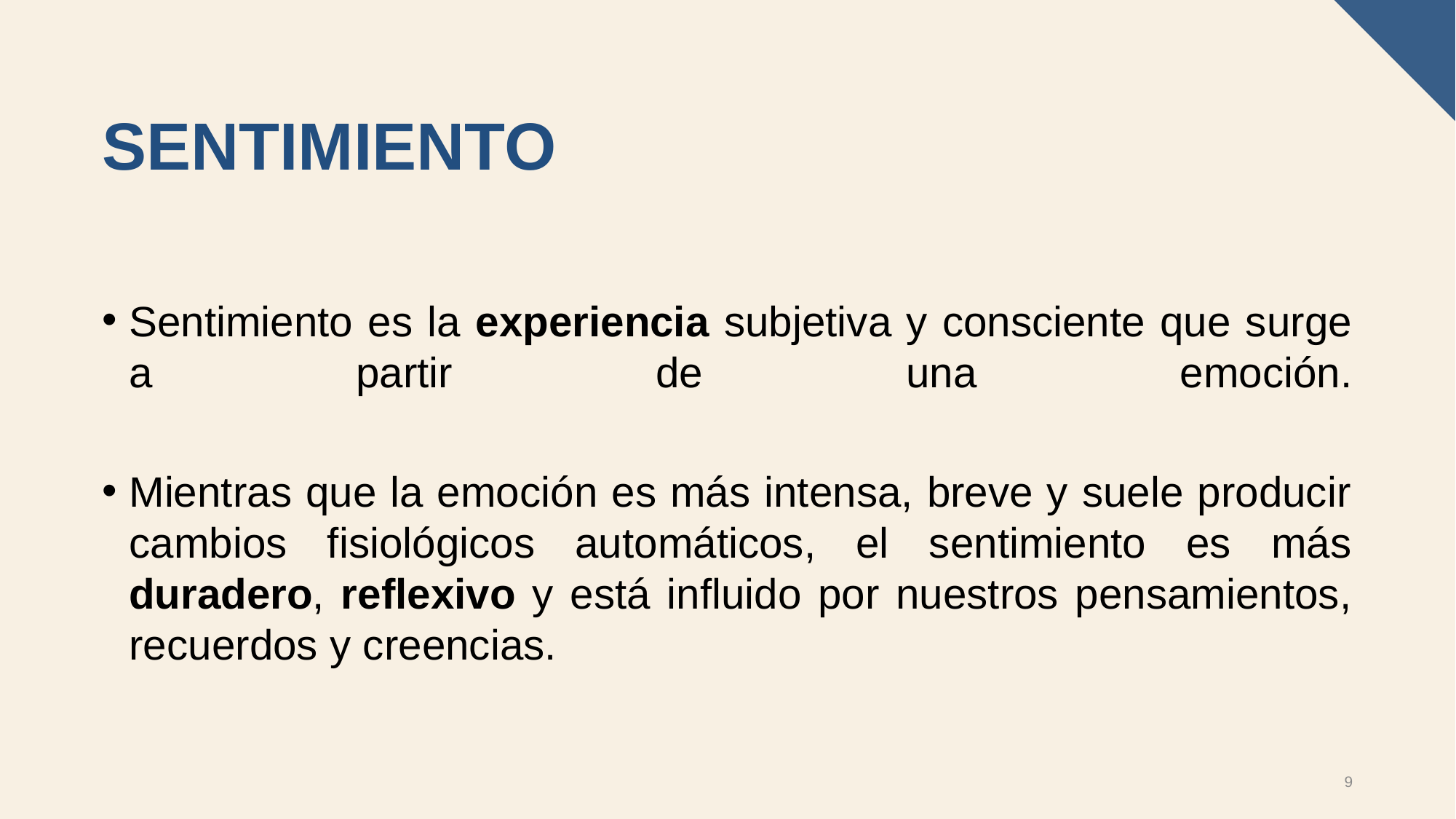

# SENTIMIENTO
Sentimiento es la experiencia subjetiva y consciente que surge a partir de una emoción.
Mientras que la emoción es más intensa, breve y suele producir cambios fisiológicos automáticos, el sentimiento es más duradero, reflexivo y está influido por nuestros pensamientos, recuerdos y creencias.
9